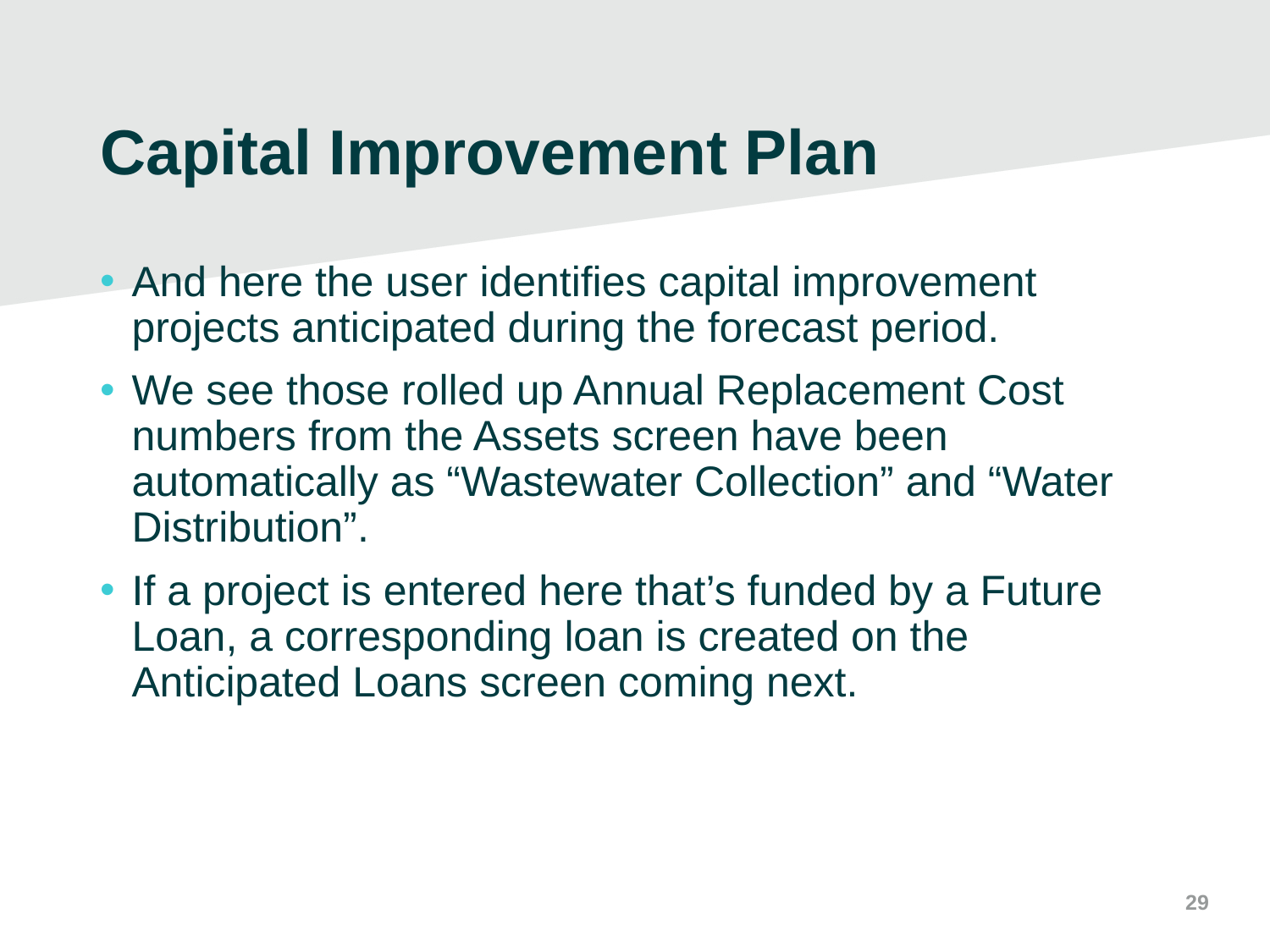

# Capital Improvement Plan
And here the user identifies capital improvement projects anticipated during the forecast period.
We see those rolled up Annual Replacement Cost numbers from the Assets screen have been automatically as “Wastewater Collection” and “Water Distribution”.
If a project is entered here that’s funded by a Future Loan, a corresponding loan is created on the Anticipated Loans screen coming next.

29